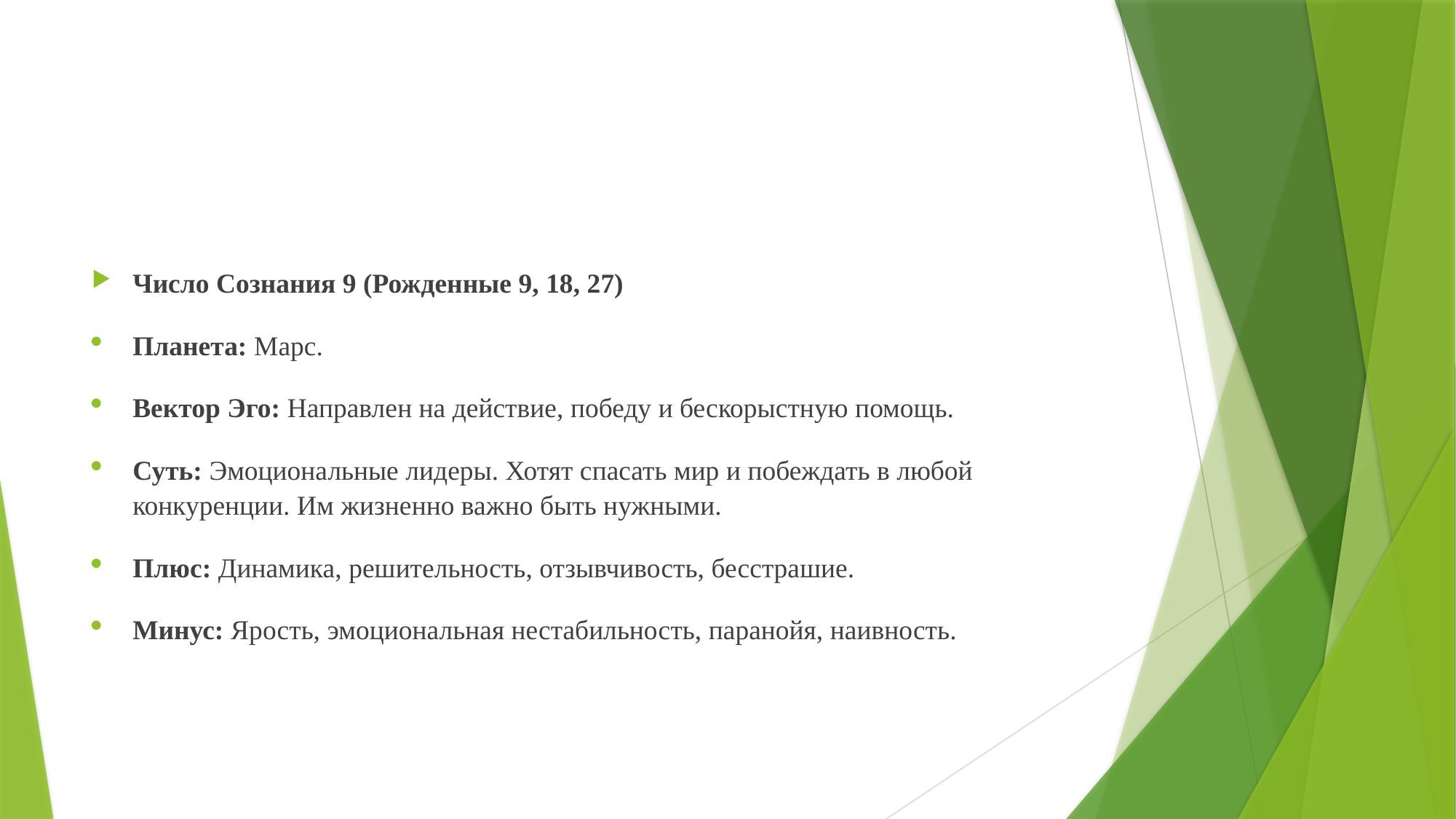

#
Число Сознания 9 (Рожденные 9, 18, 27)
Планета: Марс.
Вектор Эго: Направлен на действие, победу и бескорыстную помощь.
Суть: Эмоциональные лидеры. Хотят спасать мир и побеждать в любой конкуренции. Им жизненно важно быть нужными.
Плюс: Динамика, решительность, отзывчивость, бесстрашие.
Минус: Ярость, эмоциональная нестабильность, паранойя, наивность.